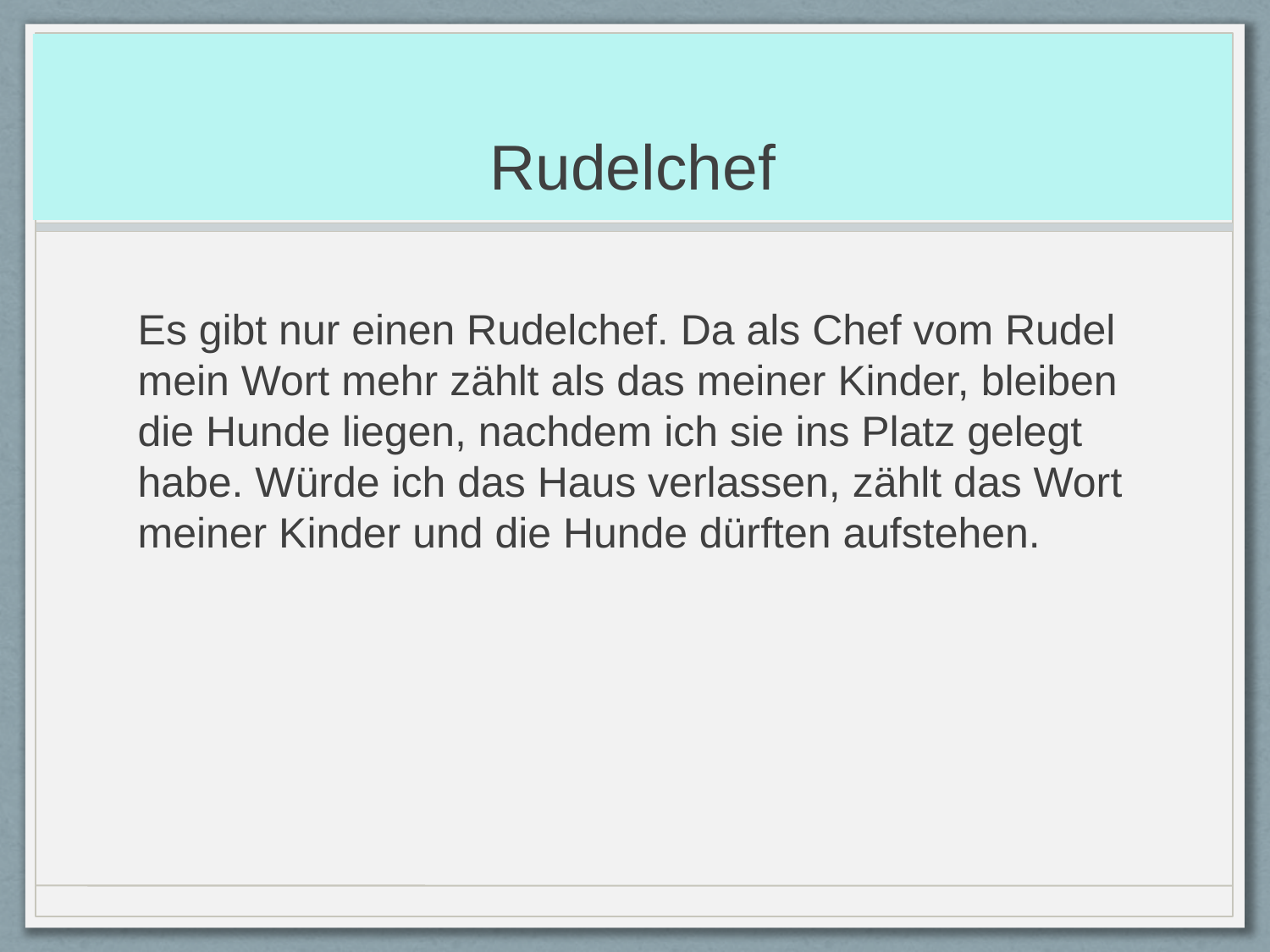

# Rudelchef
Es gibt nur einen Rudelchef. Da als Chef vom Rudel mein Wort mehr zählt als das meiner Kinder, bleiben die Hunde liegen, nachdem ich sie ins Platz gelegt habe. Würde ich das Haus verlassen, zählt das Wort meiner Kinder und die Hunde dürften aufstehen.